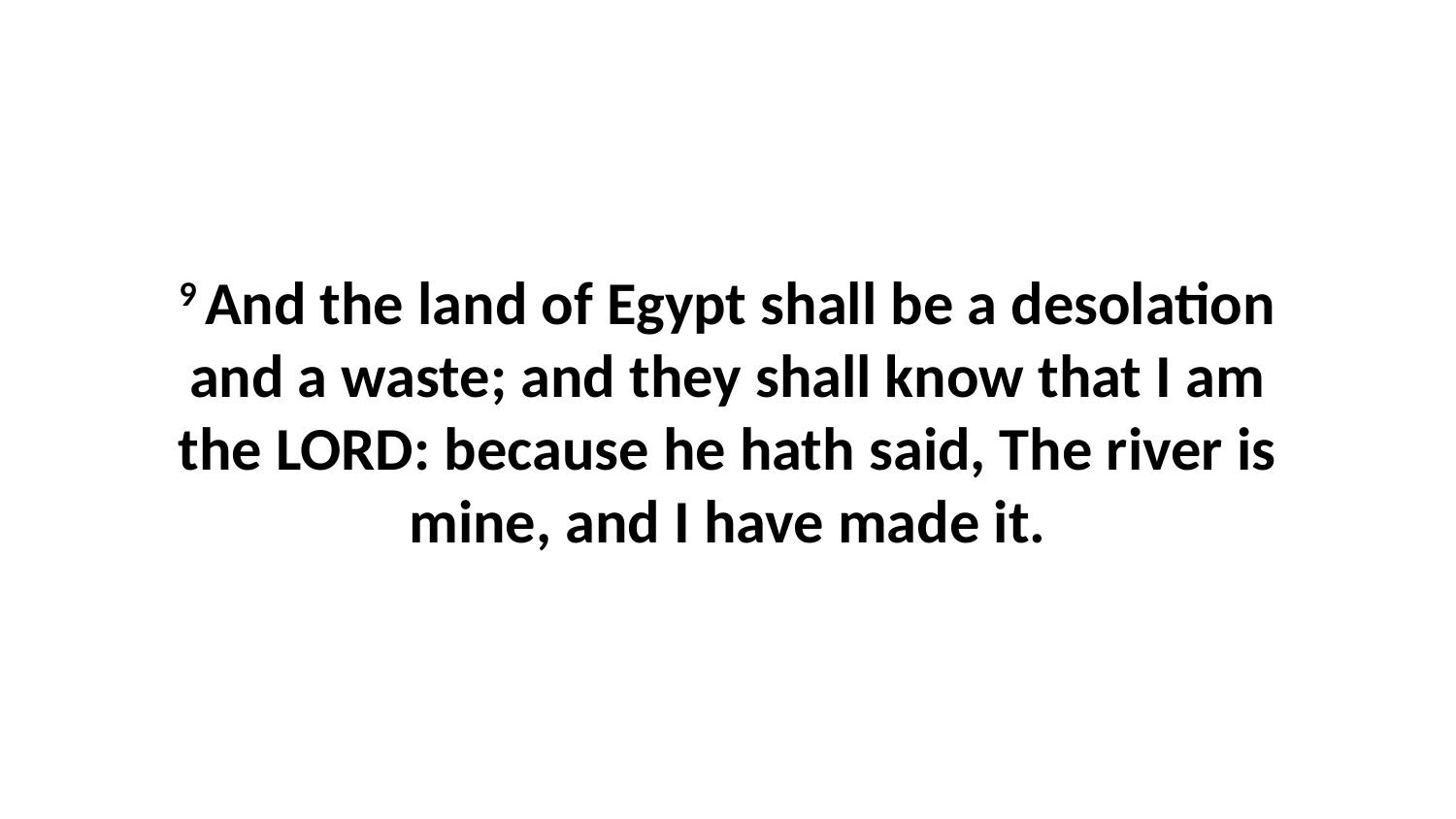

9 And the land of Egypt shall be a desolation and a waste; and they shall know that I am the LORD: because he hath said, The river is mine, and I have made it.